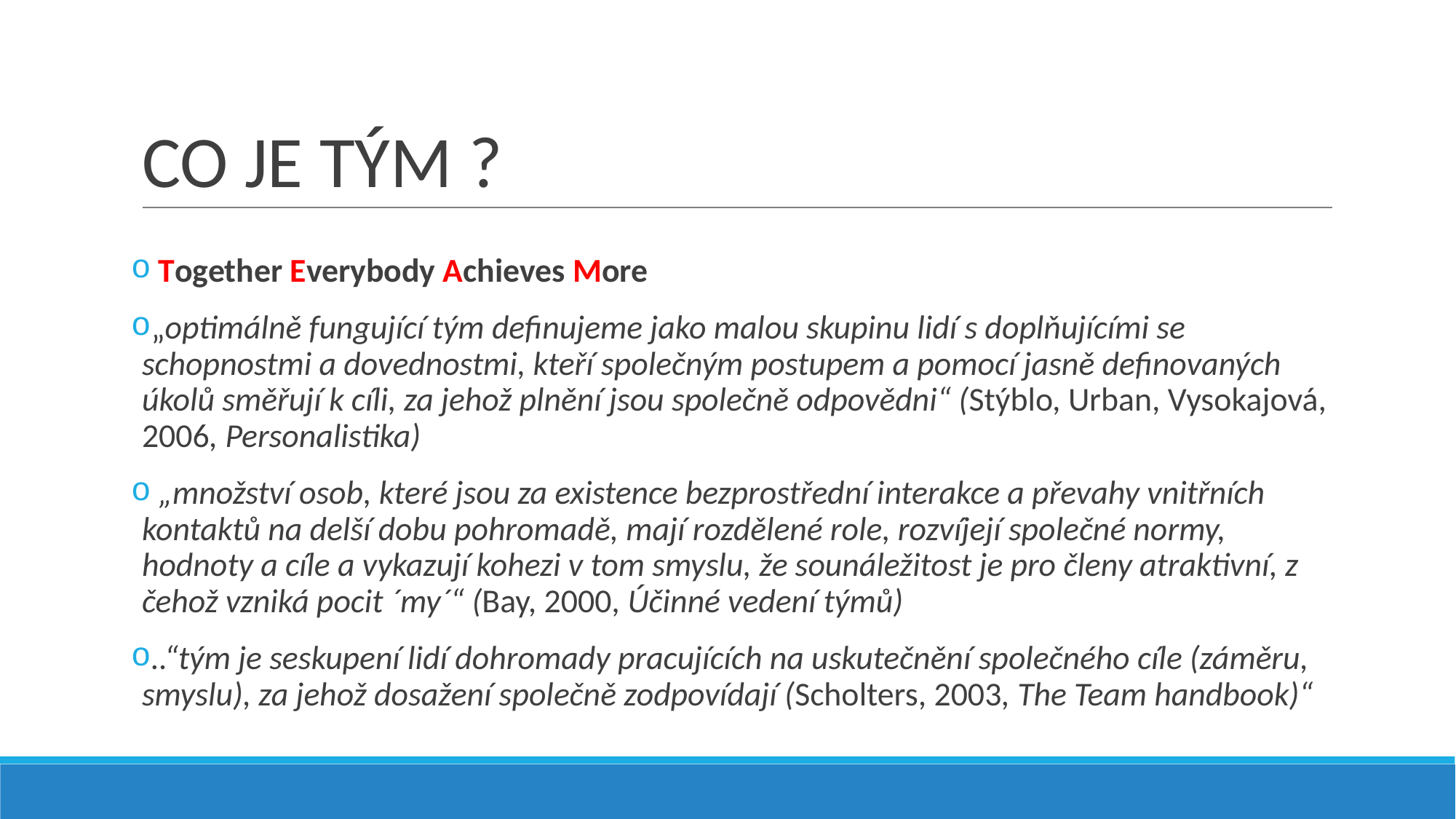

# CO JE TÝM ?
 Together Everybody Achieves More
„optimálně fungující tým definujeme jako malou skupinu lidí s doplňujícími se schopnostmi a dovednostmi, kteří společným postupem a pomocí jasně definovaných úkolů směřují k cíli, za jehož plnění jsou společně odpovědni“ (Stýblo, Urban, Vysokajová, 2006, Personalistika)
 „množství osob, které jsou za existence bezprostřední interakce a převahy vnitřních kontaktů na delší dobu pohromadě, mají rozdělené role, rozvíjejí společné normy, hodnoty a cíle a vykazují kohezi v tom smyslu, že sounáležitost je pro členy atraktivní, z čehož vzniká pocit ´my´“ (Bay, 2000, Účinné vedení týmů)
..“tým je seskupení lidí dohromady pracujících na uskutečnění společného cíle (záměru, smyslu), za jehož dosažení společně zodpovídají (Scholters, 2003, The Team handbook)“